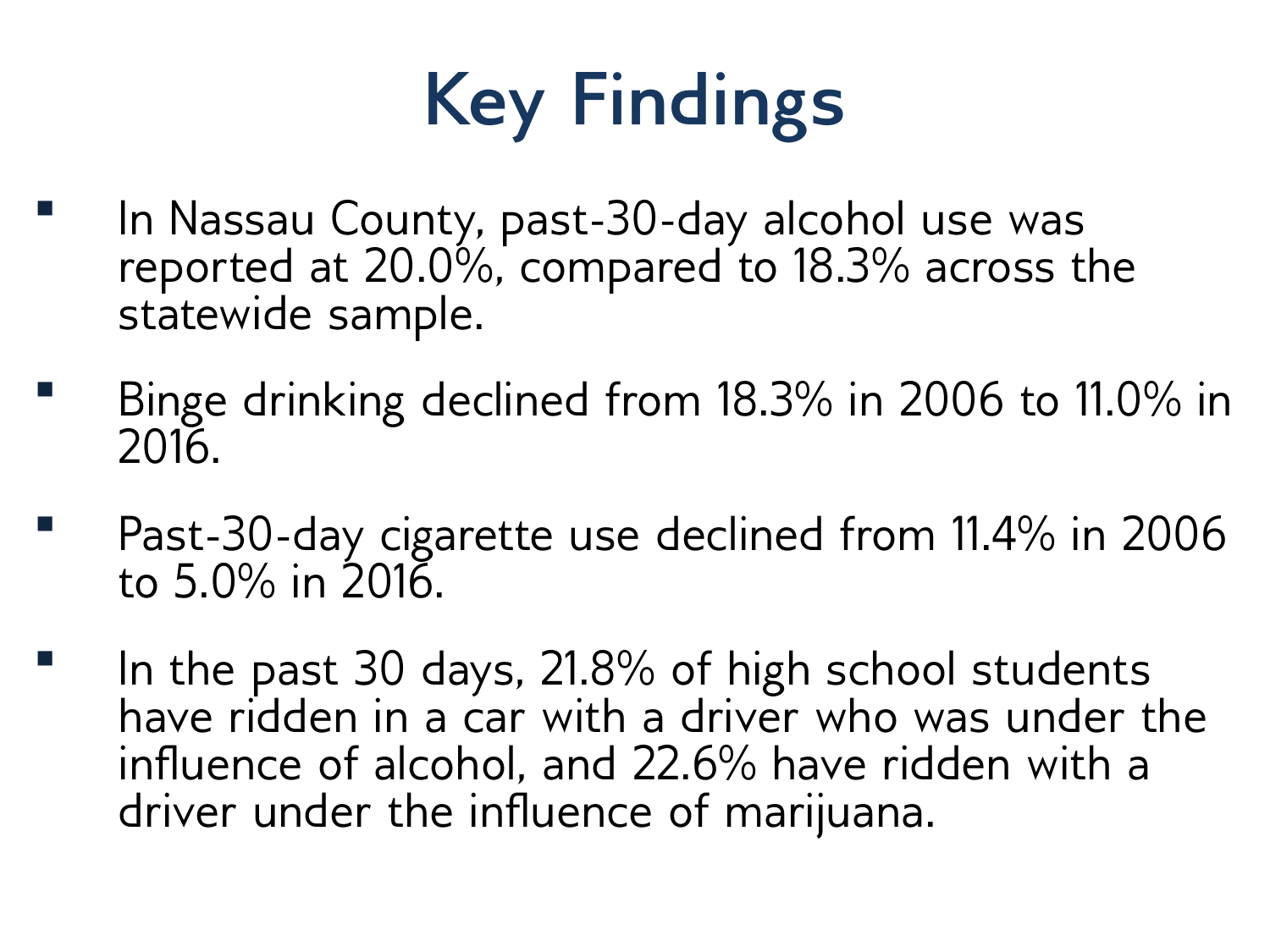

Key Findings
In Nassau County, past-30-day alcohol use was reported at 20.0%, compared to 18.3% across the statewide sample.
Binge drinking declined from 18.3% in 2006 to 11.0% in 2016.
Past-30-day cigarette use declined from 11.4% in 2006 to 5.0% in 2016.
In the past 30 days, 21.8% of high school students have ridden in a car with a driver who was under the influence of alcohol, and 22.6% have ridden with a driver under the influence of marijuana.